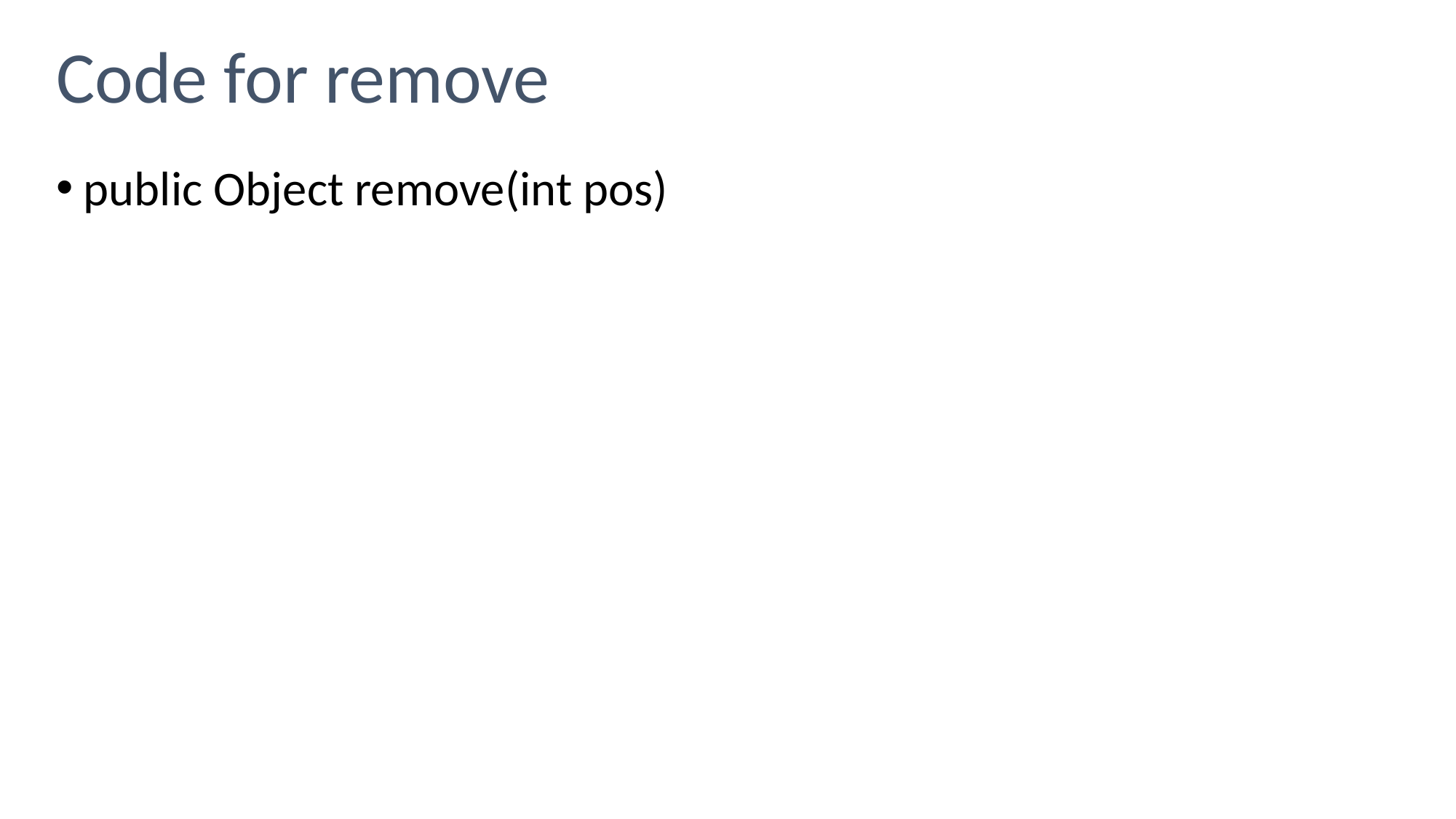

# Code for remove
public Object remove(int pos)